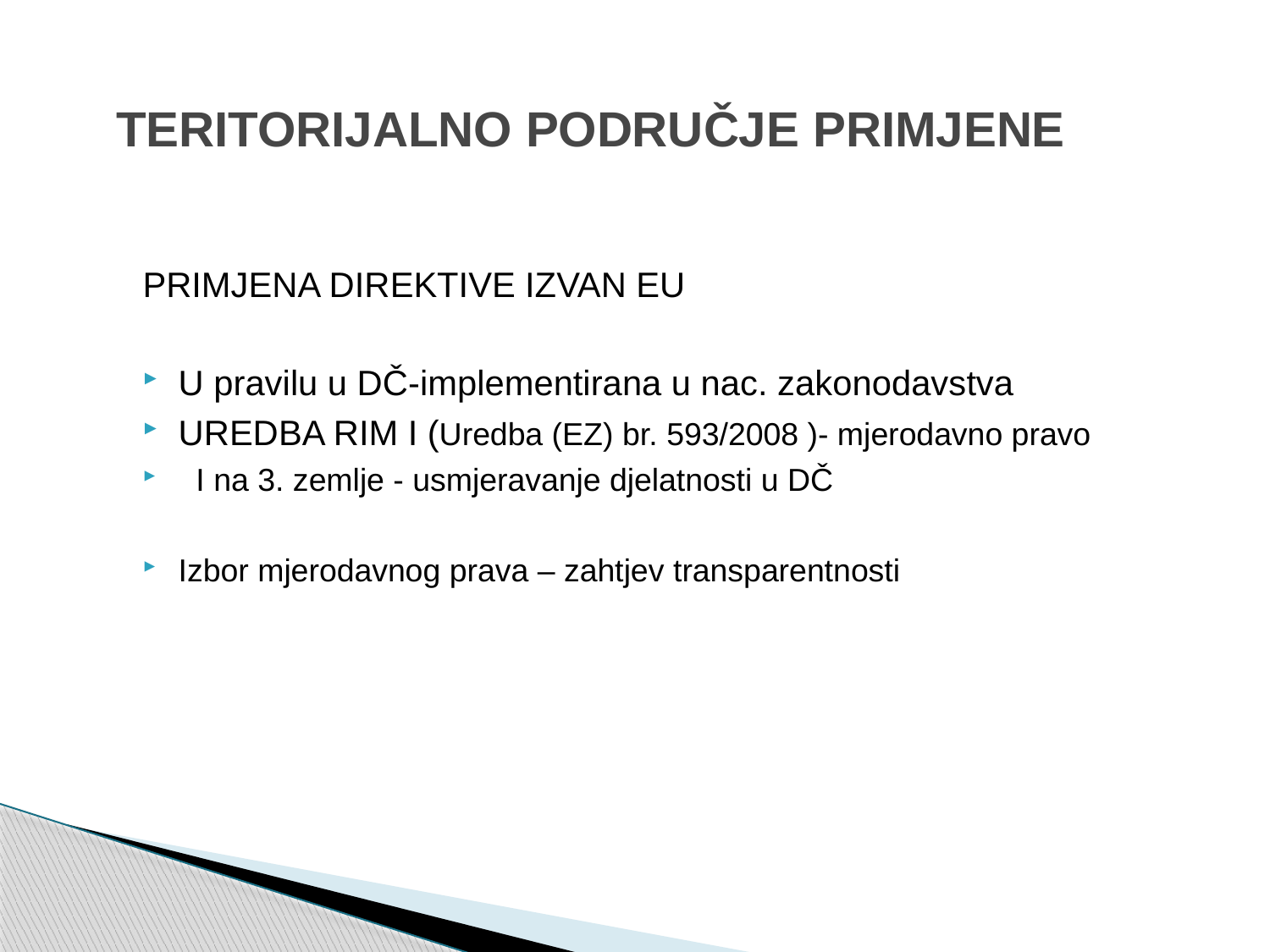

# TERITORIJALNO PODRUČJE PRIMJENE

PRIMJENA DIREKTIVE IZVAN EU

U pravilu u DČ-implementirana u nac. zakonodavstva
UREDBA RIM I (Uredba (EZ) br. 593/2008 )- mjerodavno pravo
  I na 3. zemlje - usmjeravanje djelatnosti u DČ

Izbor mjerodavnog prava – zahtjev transparentnosti